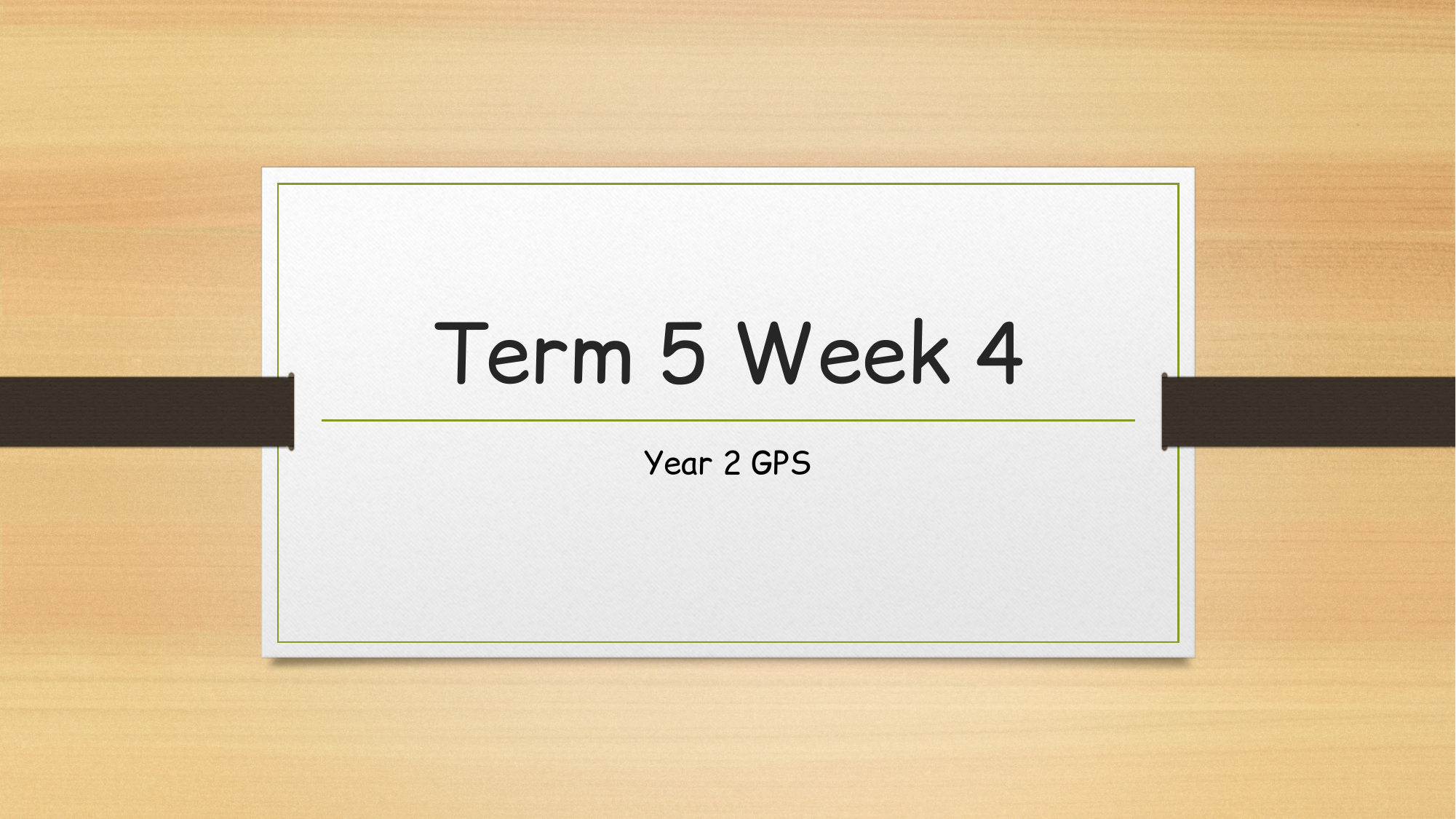

# Term 5 Week 4
Year 2 GPS